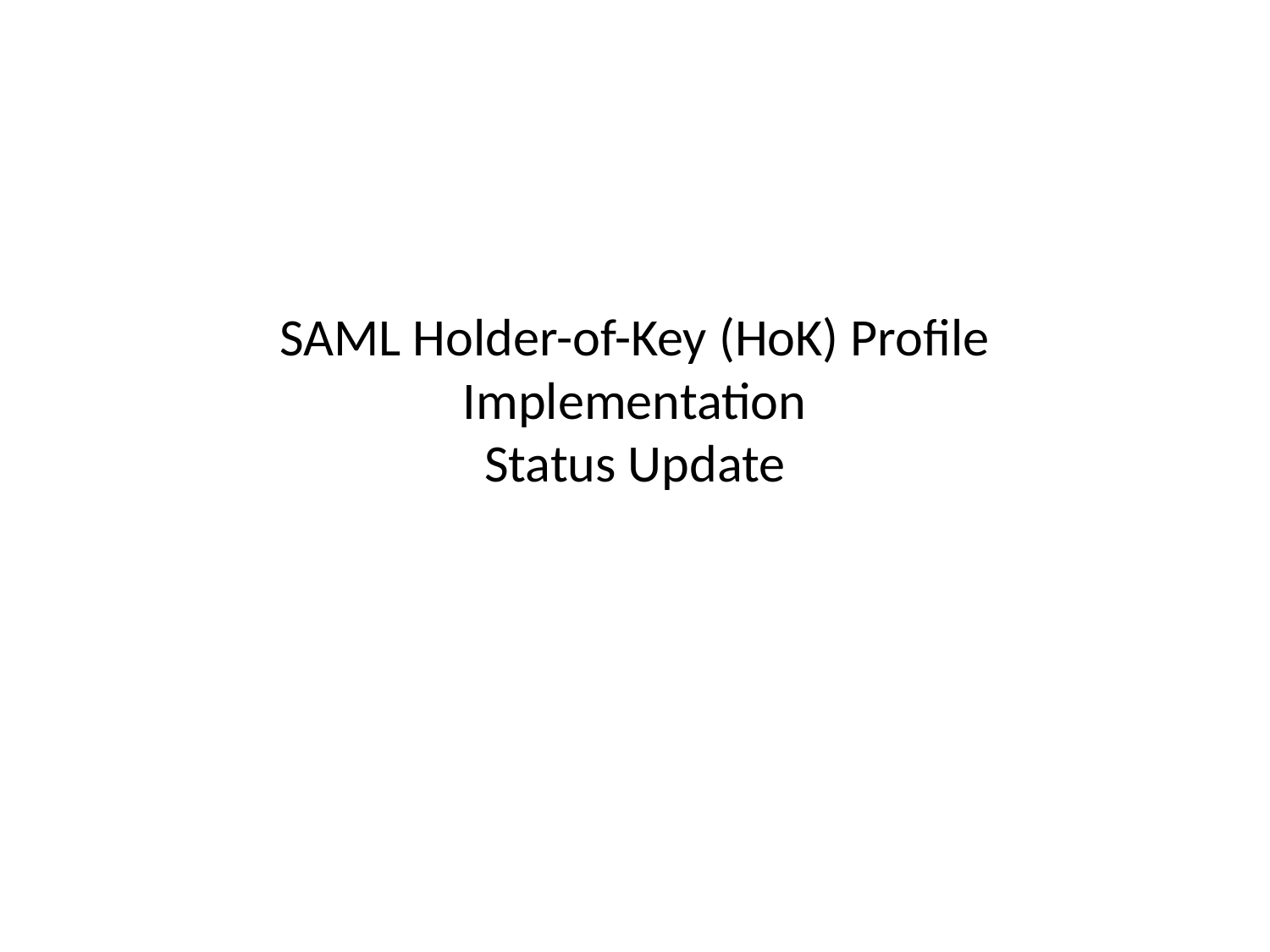

# SAML Holder-of-Key (HoK) Profile Implementation Status Update